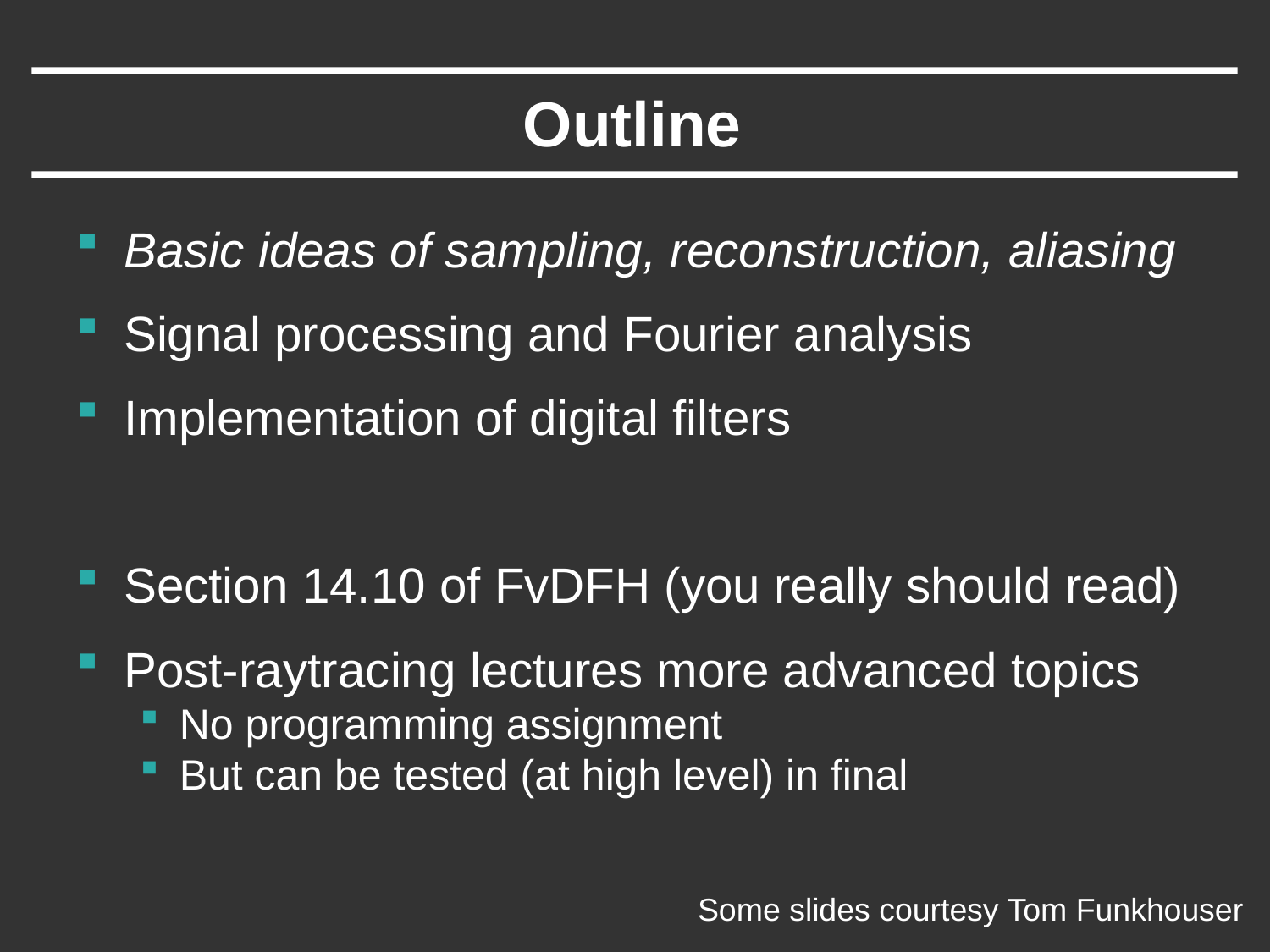

# Outline
Basic ideas of sampling, reconstruction, aliasing
Signal processing and Fourier analysis
Implementation of digital filters

Section 14.10 of FvDFH (you really should read)
Post-raytracing lectures more advanced topics
No programming assignment
But can be tested (at high level) in final

Some slides courtesy Tom Funkhouser